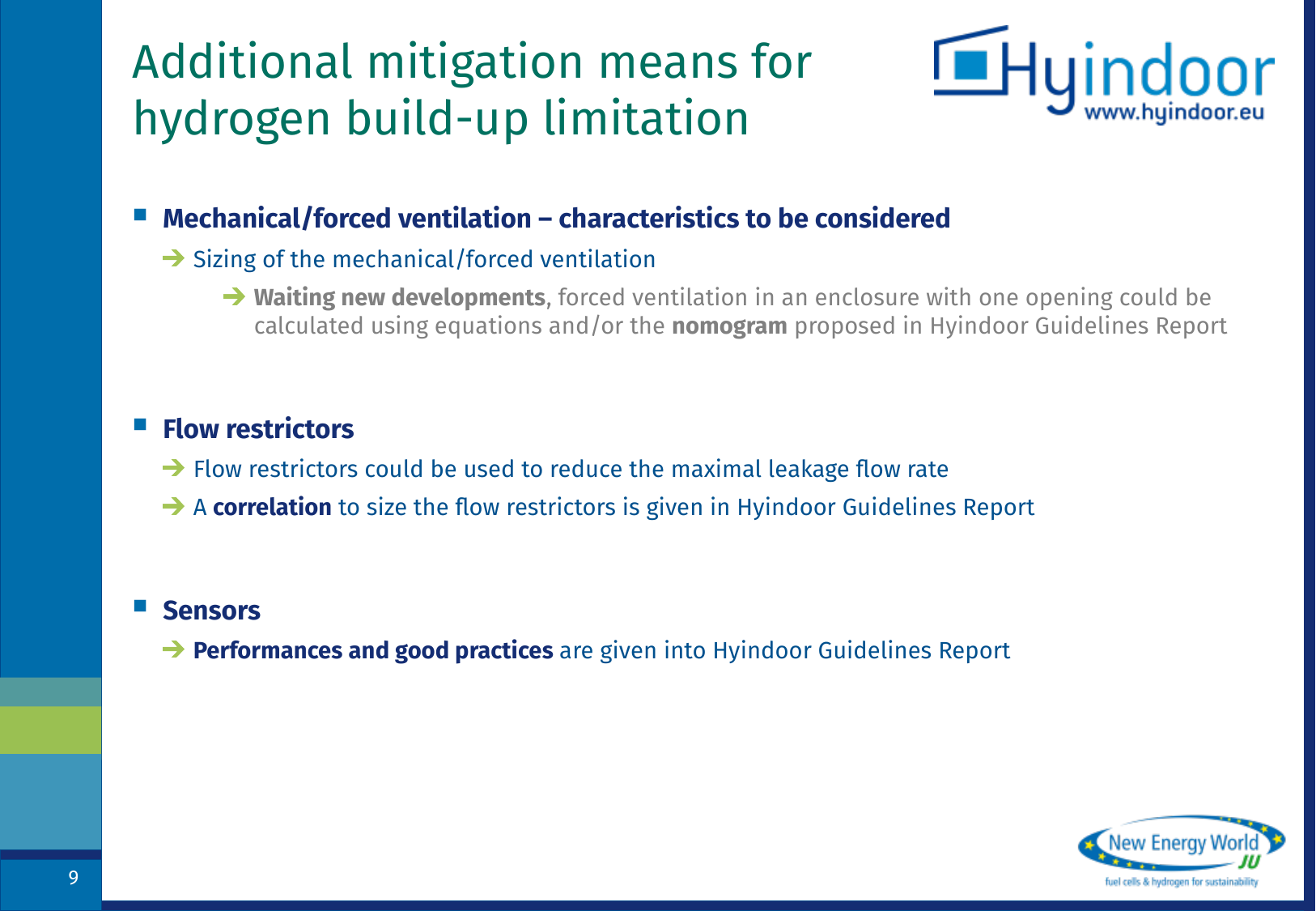

# Additional mitigation means for hydrogen build-up limitation
Mechanical/forced ventilation – characteristics to be considered
Sizing of the mechanical/forced ventilation
Waiting new developments, forced ventilation in an enclosure with one opening could be calculated using equations and/or the nomogram proposed in Hyindoor Guidelines Report

Flow restrictors
Flow restrictors could be used to reduce the maximal leakage flow rate
A correlation to size the flow restrictors is given in Hyindoor Guidelines Report

Sensors
Performances and good practices are given into Hyindoor Guidelines Report